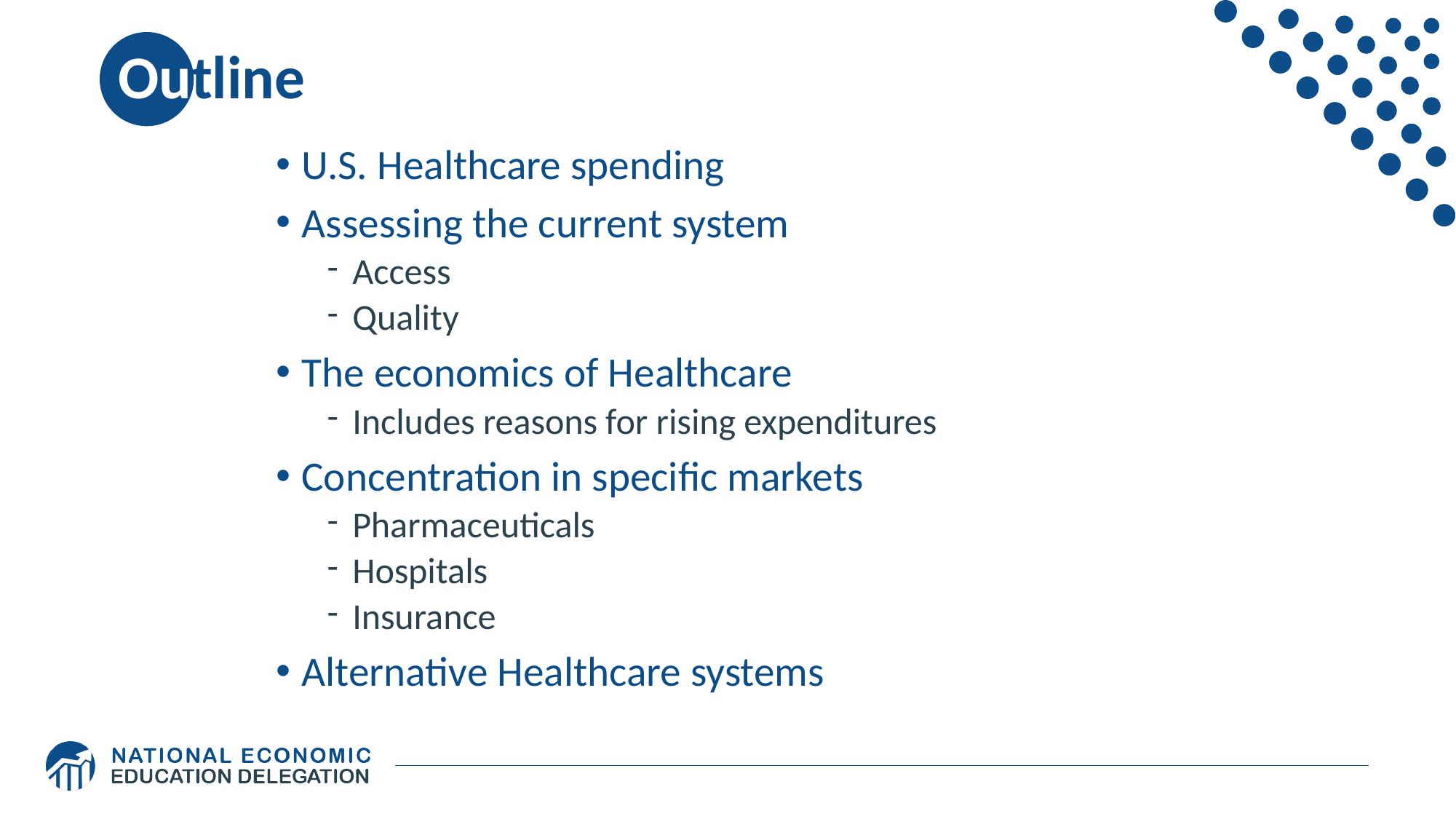

# Outline
U.S. Healthcare spending
Assessing the current system
Access
Quality
The economics of Healthcare
Includes reasons for rising expenditures
Concentration in specific markets
Pharmaceuticals
Hospitals
Insurance
Alternative Healthcare systems